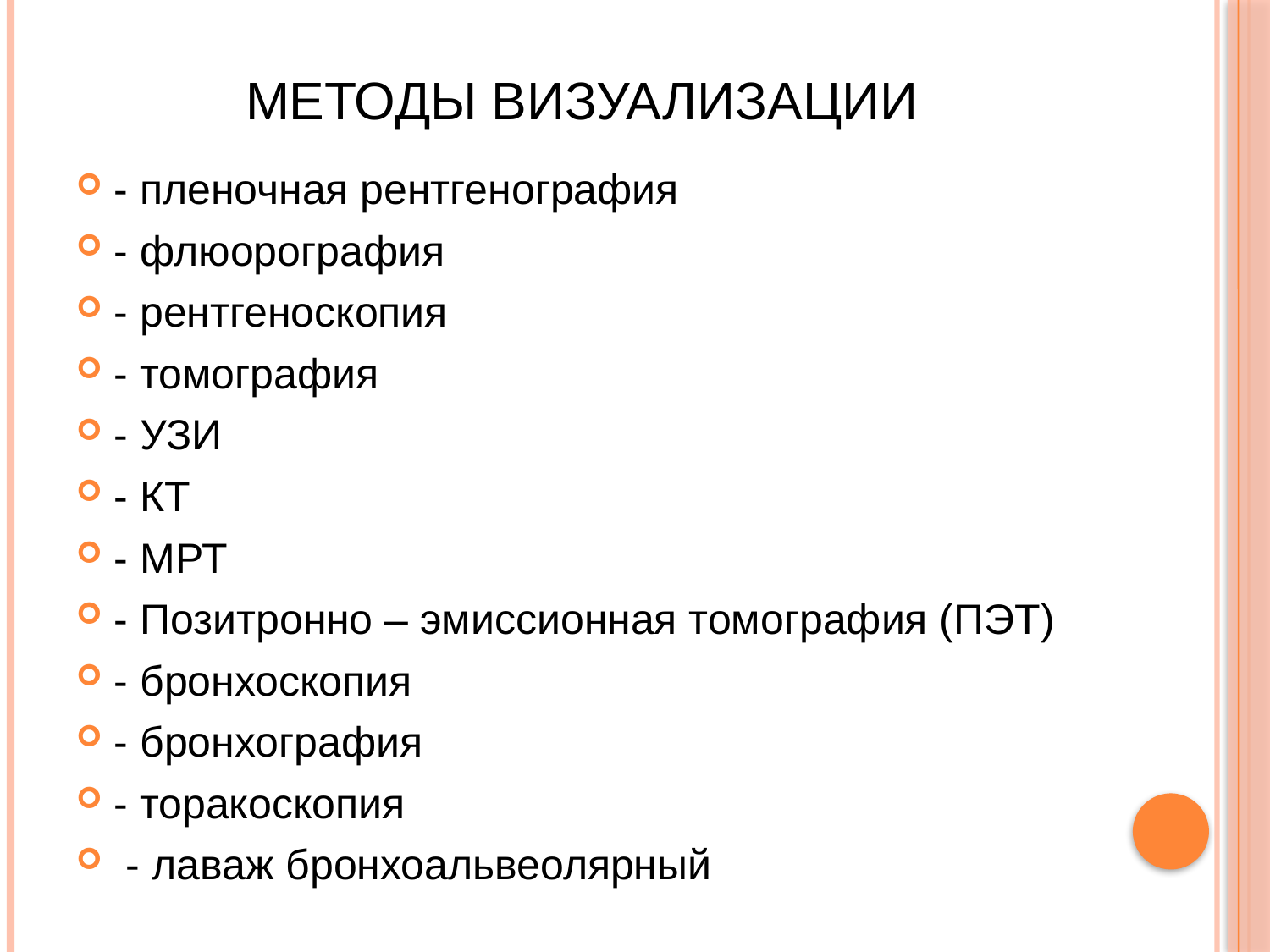

# Методы визуализации
- пленочная рентгенография
- флюорография
- рентгеноскопия
- томография
- УЗИ
- КТ
- МРТ
- Позитронно – эмиссионная томография (ПЭТ)
- бронхоскопия
- бронхография
- торакоскопия
 - лаваж бронхоальвеолярный